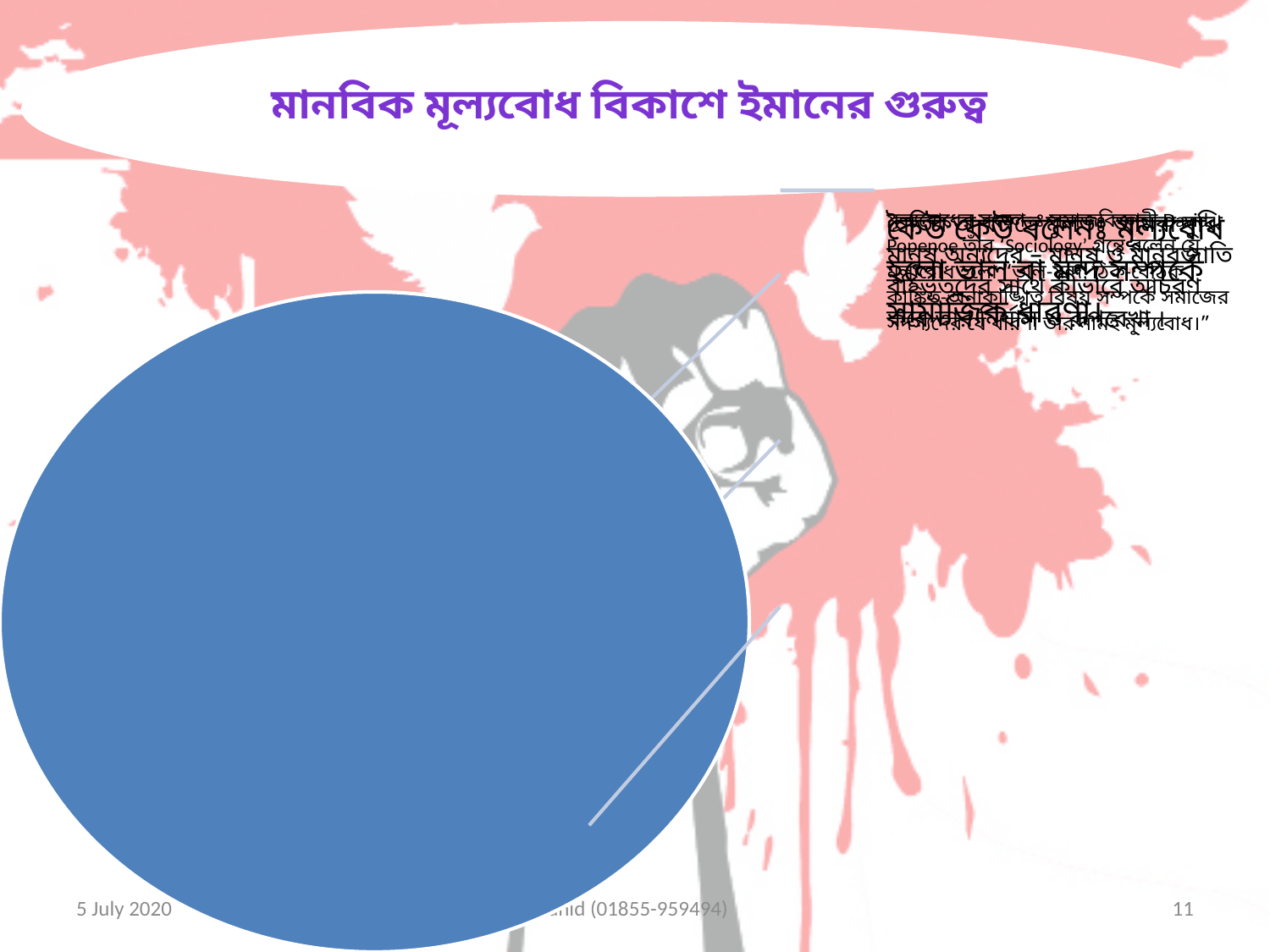

মানবিক মূল্যবোধ বিকাশে ইমানের গুরুত্ব

5 July 2020
Jahid (01855-959494)
11